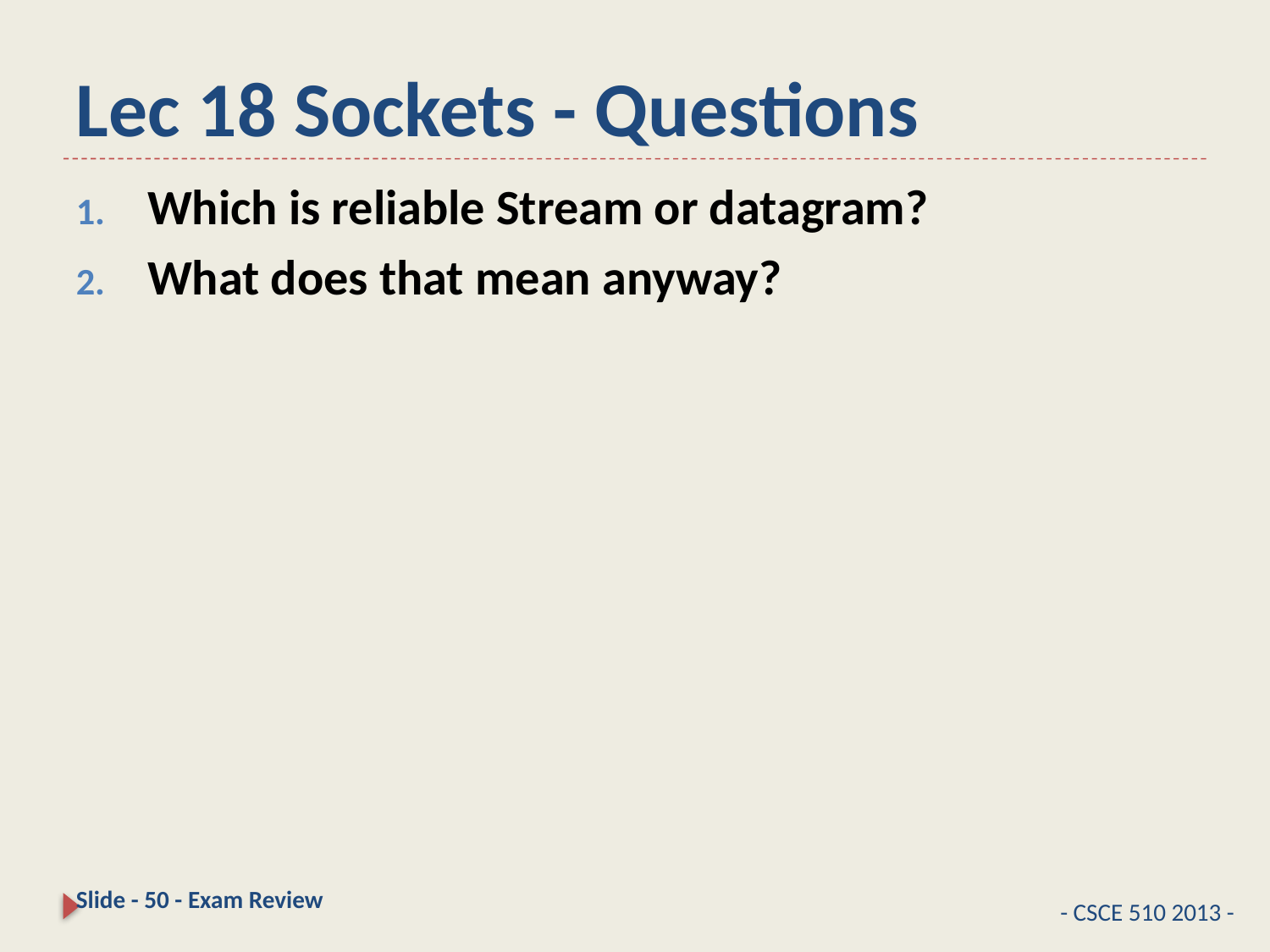

# Lec 18 Sockets - Questions
Which is reliable Stream or datagram?
What does that mean anyway?

Slide - 50 - Exam Review
- CSCE 510 2013 -